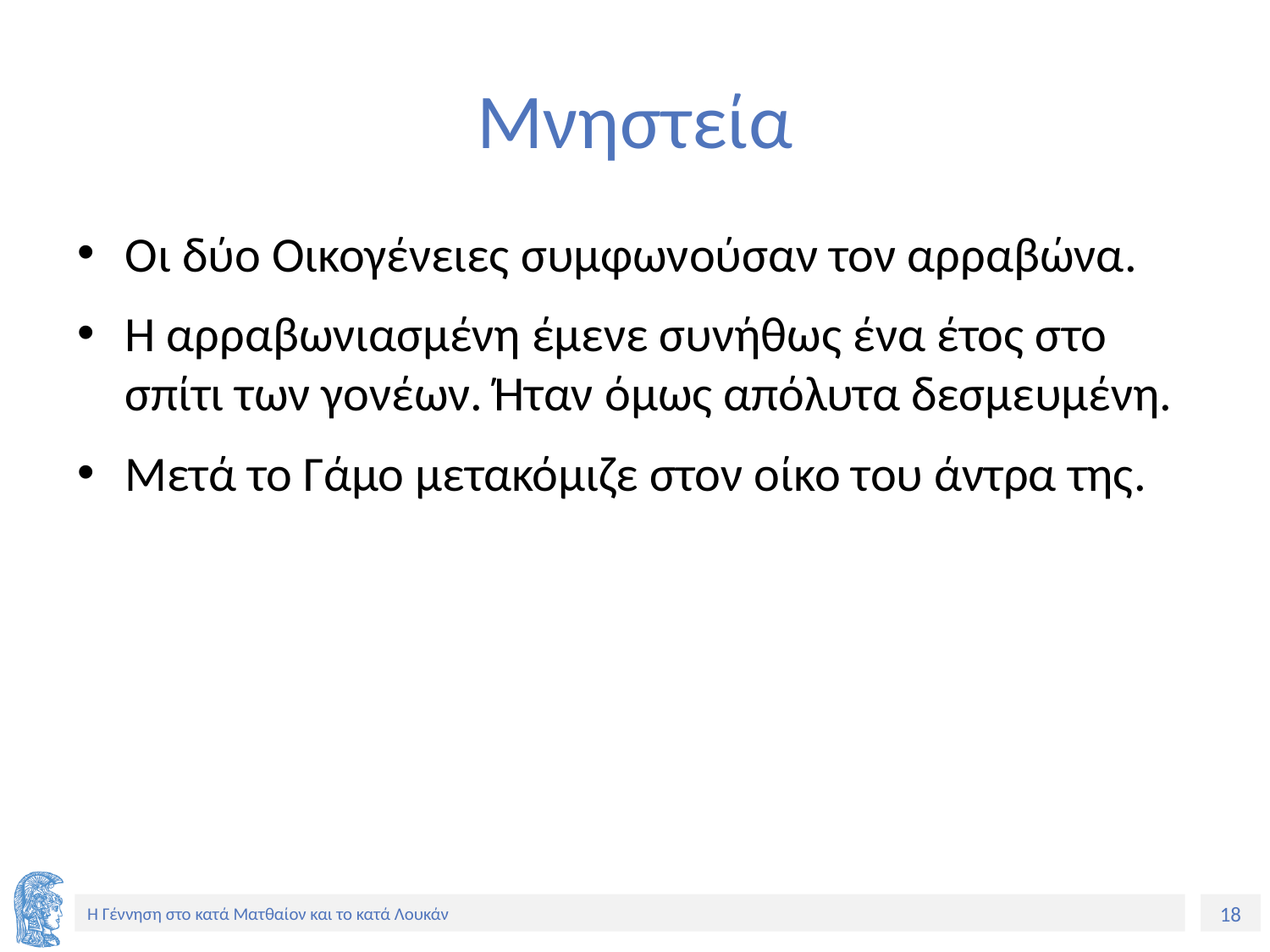

# Μνηστεία
Οι δύο Οικογένειες συμφωνούσαν τον αρραβώνα.
Η αρραβωνιασμένη έμενε συνήθως ένα έτος στο σπίτι των γονέων. Ήταν όμως απόλυτα δεσμευμένη.
Μετά το Γάμο μετακόμιζε στον οίκο του άντρα της.